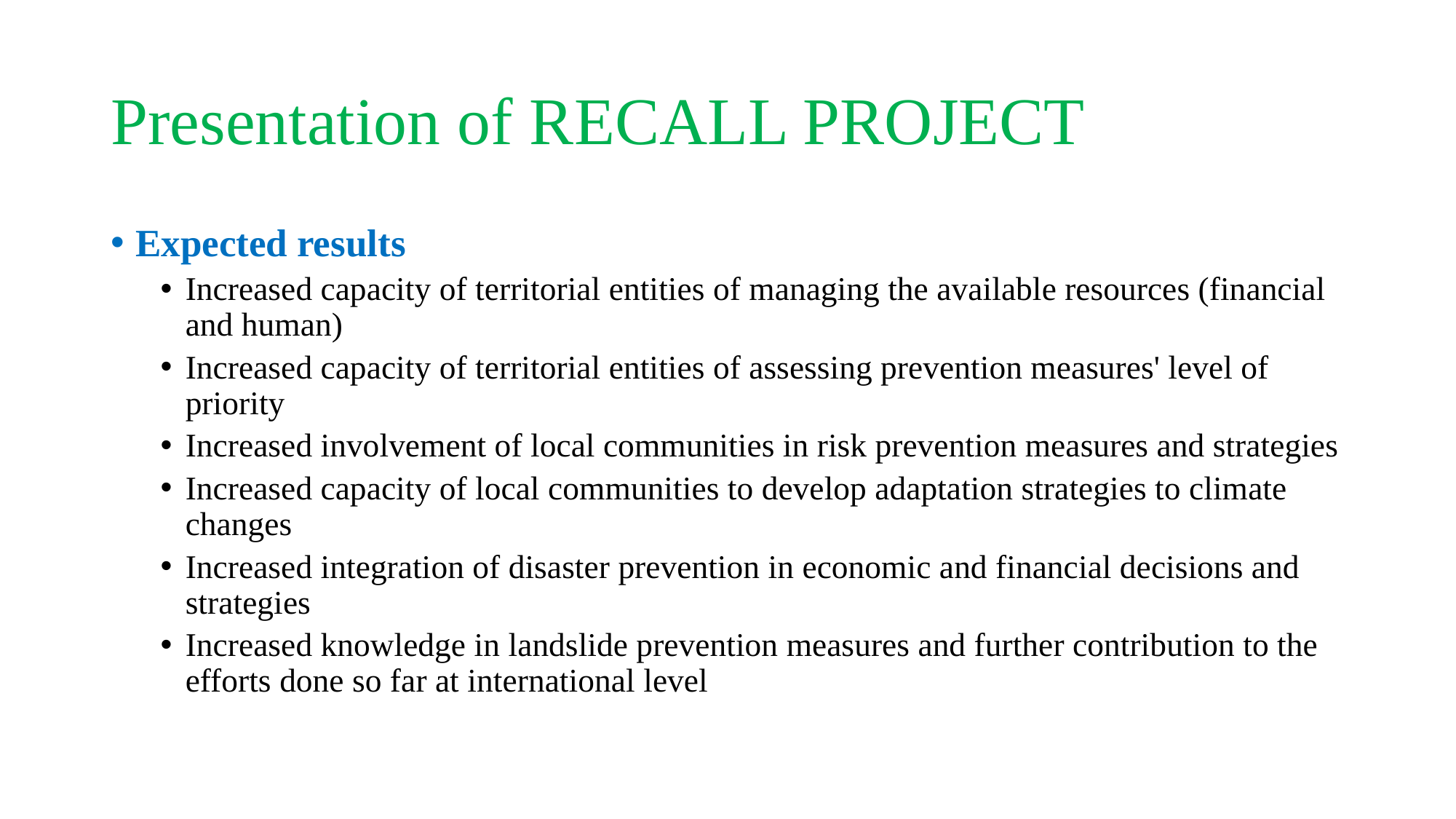

# Presentation of RECALL PROJECT
Expected results
Increased capacity of territorial entities of managing the available resources (financial and human)
Increased capacity of territorial entities of assessing prevention measures' level of priority
Increased involvement of local communities in risk prevention measures and strategies
Increased capacity of local communities to develop adaptation strategies to climate changes
Increased integration of disaster prevention in economic and financial decisions and strategies
Increased knowledge in landslide prevention measures and further contribution to the efforts done so far at international level